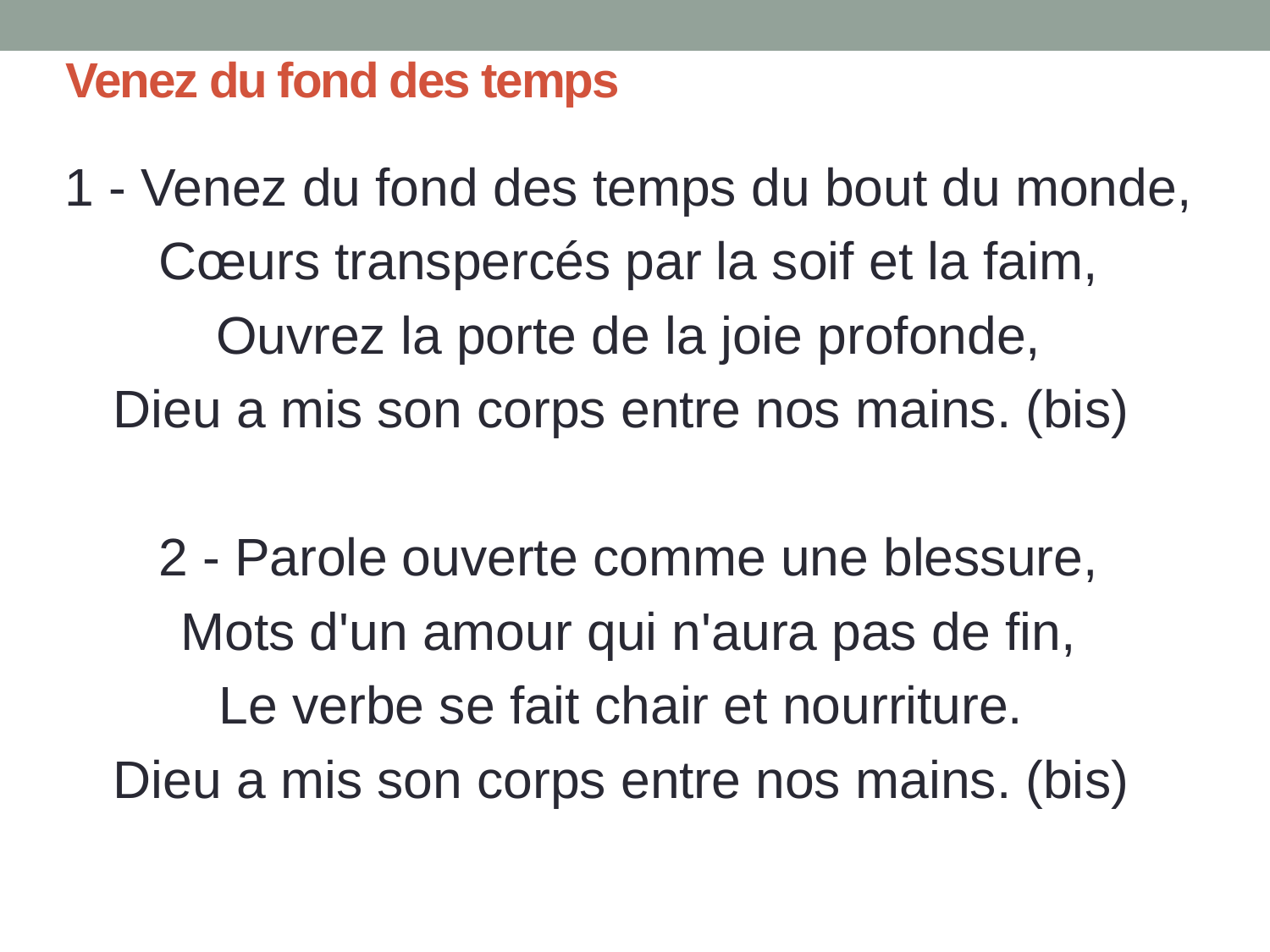

# Venez du fond des temps
1 - Venez du fond des temps du bout du monde,
Cœurs transpercés par la soif et la faim,
Ouvrez la porte de la joie profonde,
Dieu a mis son corps entre nos mains. (bis)

2 - Parole ouverte comme une blessure,
Mots d'un amour qui n'aura pas de fin,
Le verbe se fait chair et nourriture.
Dieu a mis son corps entre nos mains. (bis)